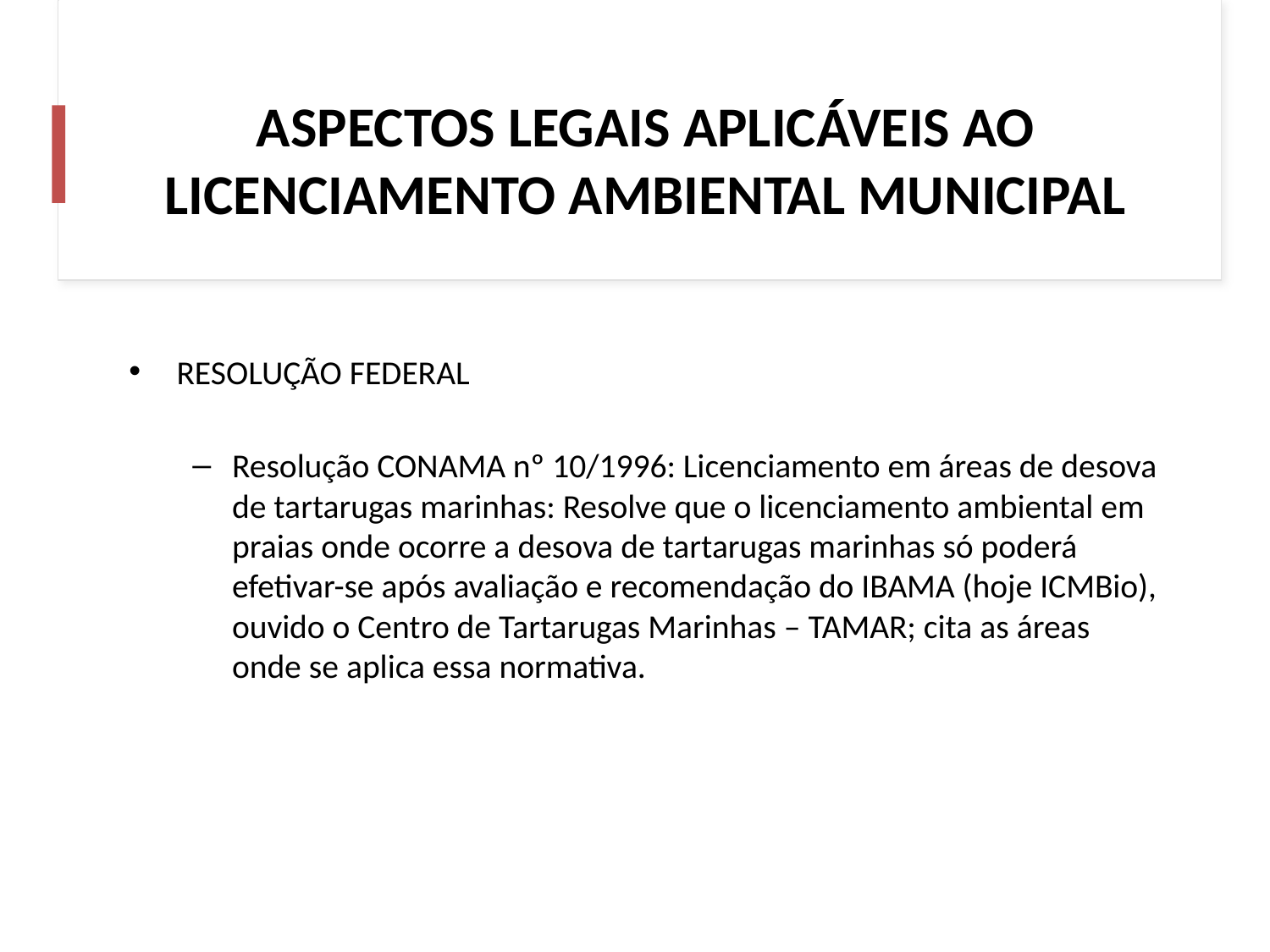

# ASPECTOS LEGAIS APLICÁVEIS AO LICENCIAMENTO AMBIENTAL MUNICIPAL

RESOLUÇÃO FEDERAL

Resolução CONAMA nº 10/1996: Licenciamento em áreas de desova de tartarugas marinhas: Resolve que o licenciamento ambiental em praias onde ocorre a desova de tartarugas marinhas só poderá efetivar-se após avaliação e recomendação do IBAMA (hoje ICMBio), ouvido o Centro de Tartarugas Marinhas – TAMAR; cita as áreas onde se aplica essa normativa.